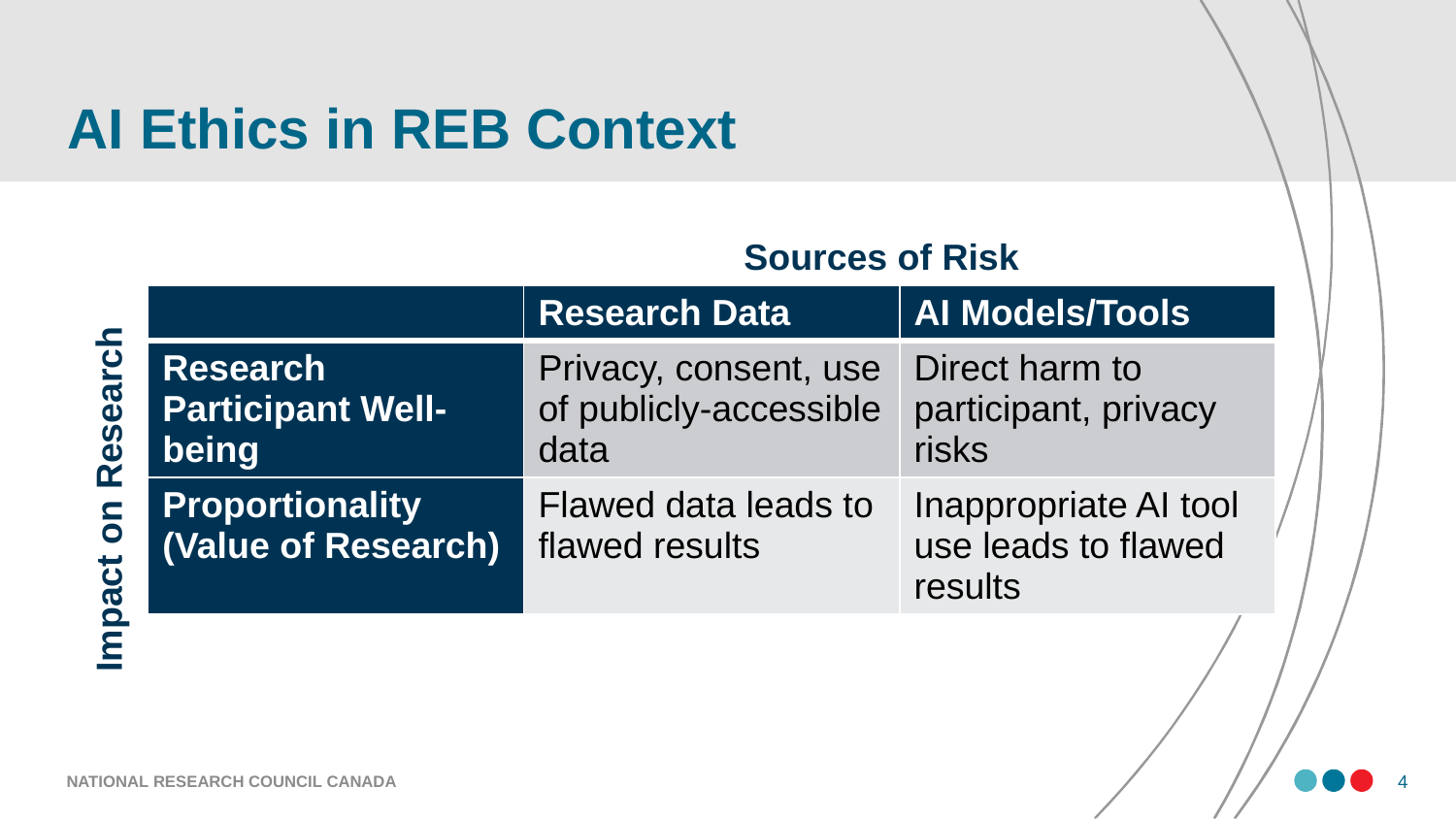

# AI Ethics in REB Context
Sources of Risk
|  | Research Data | AI Models/Tools |
| --- | --- | --- |
| Research Participant Well-being | Privacy, consent, use of publicly-accessible data | Direct harm to participant, privacy risks |
| Proportionality (Value of Research) | Flawed data leads to flawed results | Inappropriate AI tool use leads to flawed results |
Impact on Research
NATIONAL RESEARCH COUNCIL CANADA
4